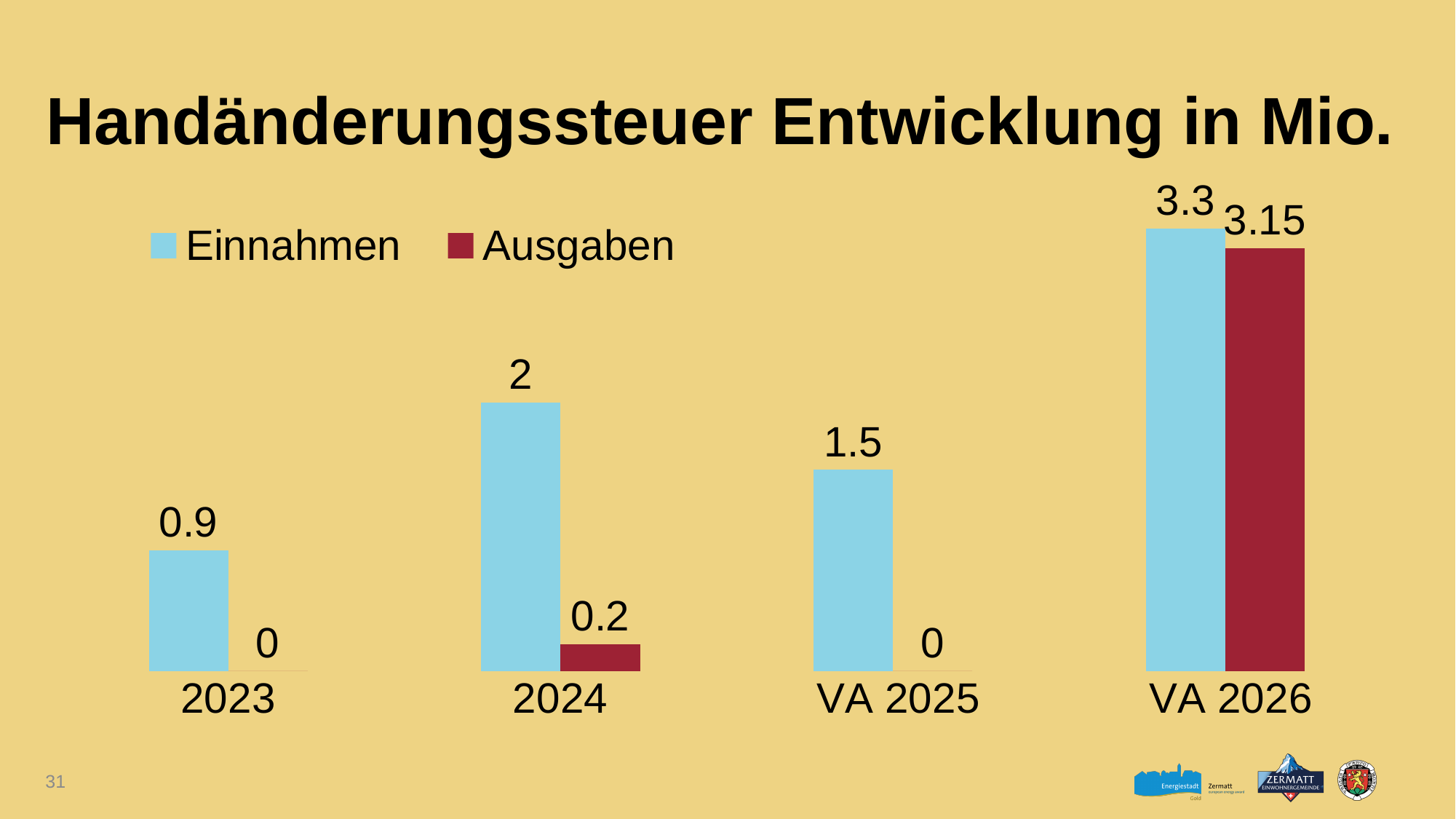

# Handänderungssteuer Entwicklung in Mio.

### Chart

| Category | Einnahmen | Ausgaben |
|---|---|---|
| 2023 | 0.9 | 0.0 |
| 2024 | 2.0 | 0.2 |
|  VA 2025 | 1.5 | 0.0 |
|  VA 2026 | 3.3 | 3.15 |
31